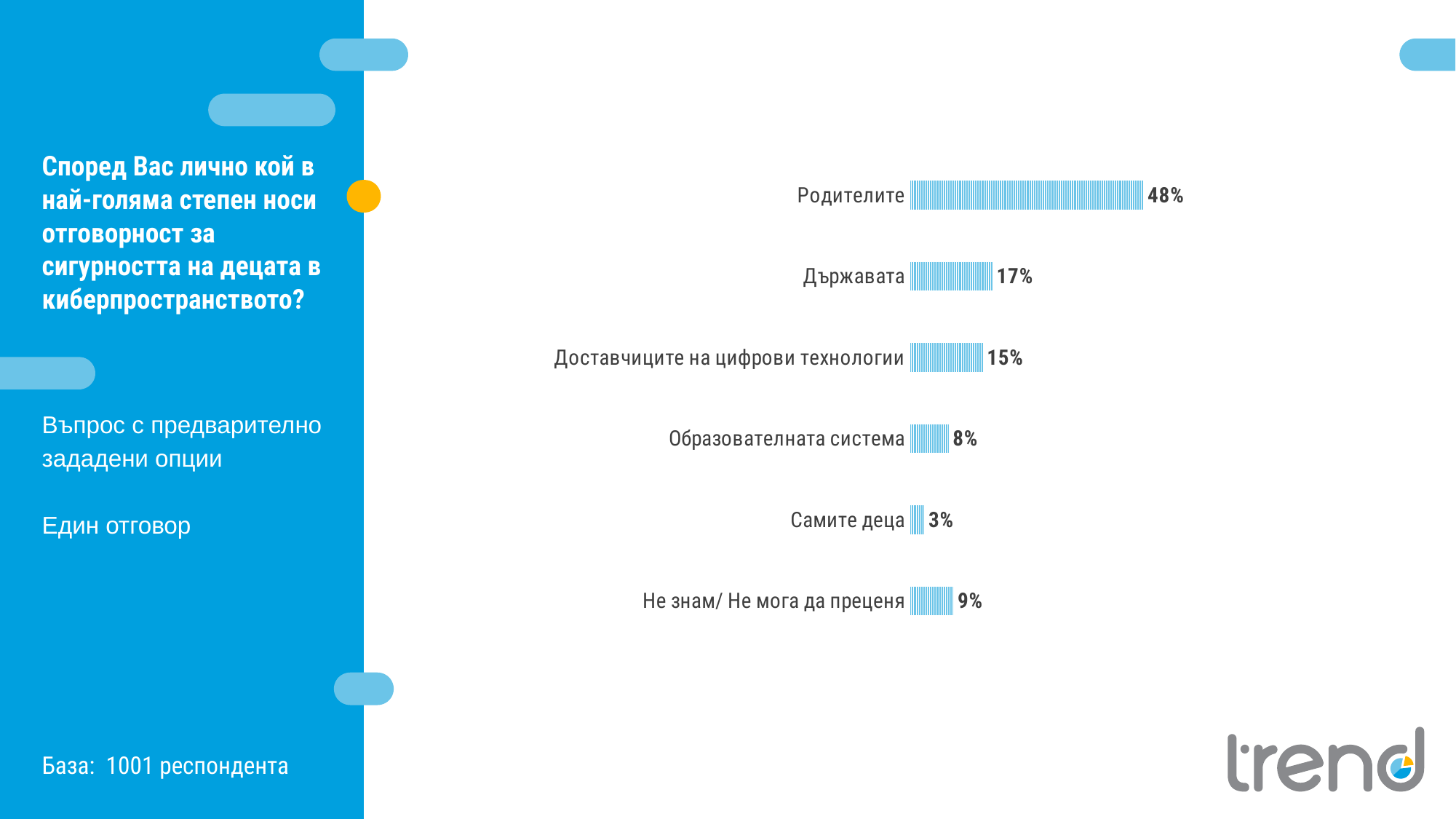

Q3/ 2

### Chart

| Category |  |
|---|---|
| Родителите | 0.48 |
| Държавата | 0.17 |
| Доставчиците на цифрови технологии | 0.15 |
| Образователната система | 0.08 |
| Самите деца | 0.03 |
| Не знам/ Не мога да преценя | 0.09 |
Според Вас лично кой в най-голяма степен носи отговорност за сигурността на децата в киберпространството?
Въпрос с предварително зададени опции

Един отговор

База:  1001 респондента